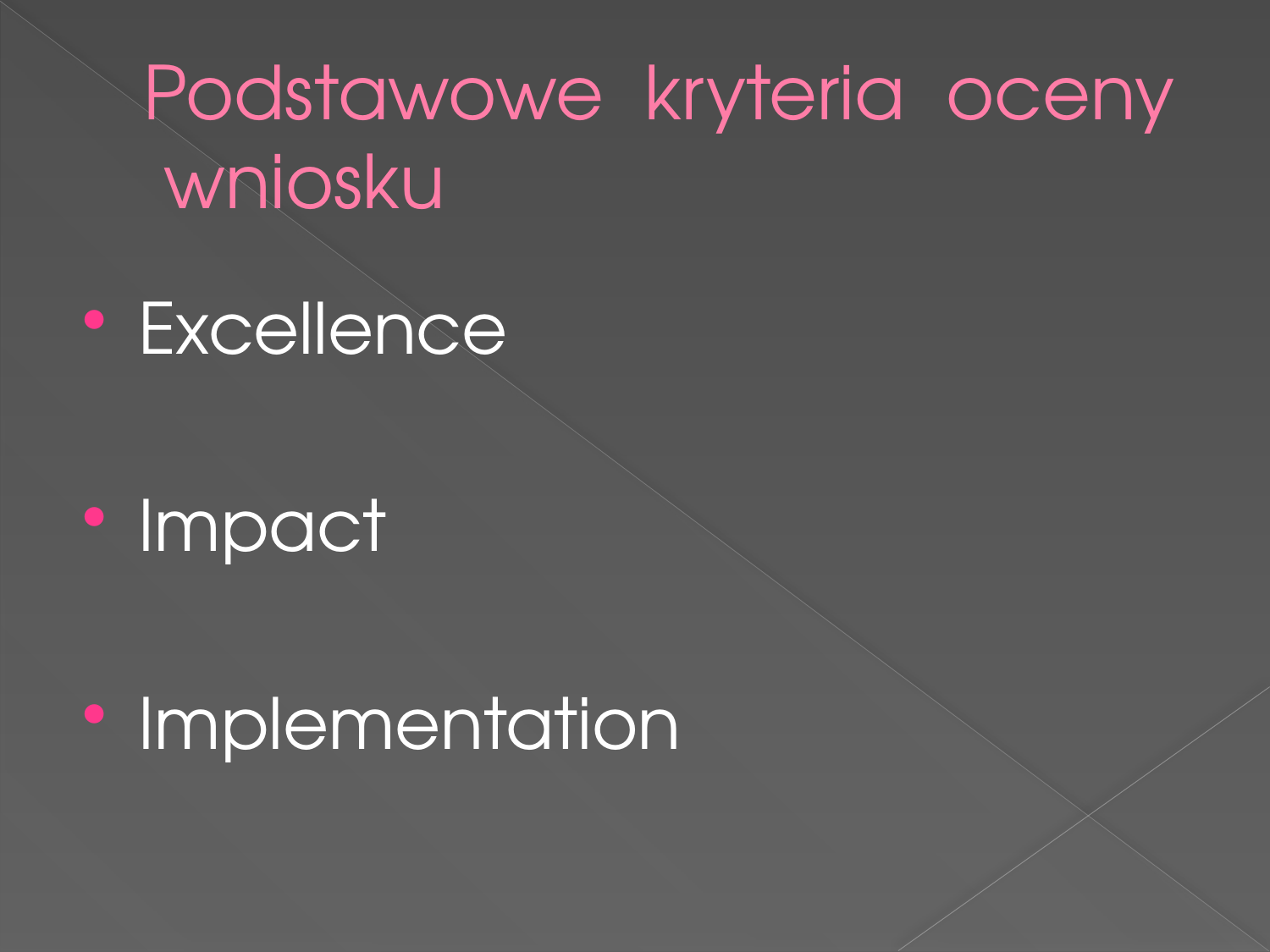

# Podstawowe  kryteria  oceny  wniosku
Excellence

Impact

Implementation